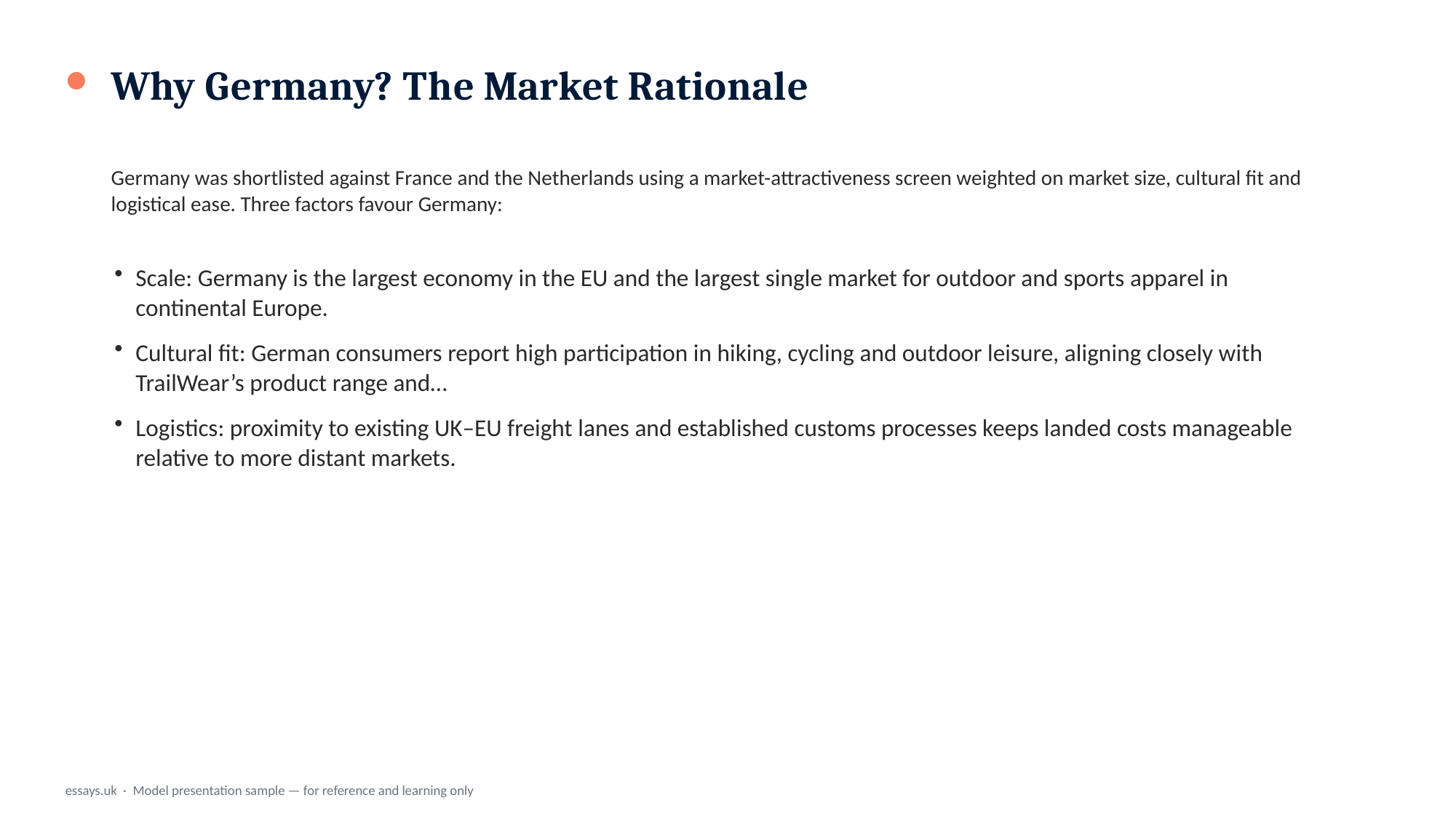

Why Germany? The Market Rationale

Germany was shortlisted against France and the Netherlands using a market-attractiveness screen weighted on market size, cultural fit and logistical ease. Three factors favour Germany:
Scale: Germany is the largest economy in the EU and the largest single market for outdoor and sports apparel in continental Europe.
Cultural fit: German consumers report high participation in hiking, cycling and outdoor leisure, aligning closely with TrailWear’s product range and…
Logistics: proximity to existing UK–EU freight lanes and established customs processes keeps landed costs manageable relative to more distant markets.
essays.uk  ·  Model presentation sample — for reference and learning only